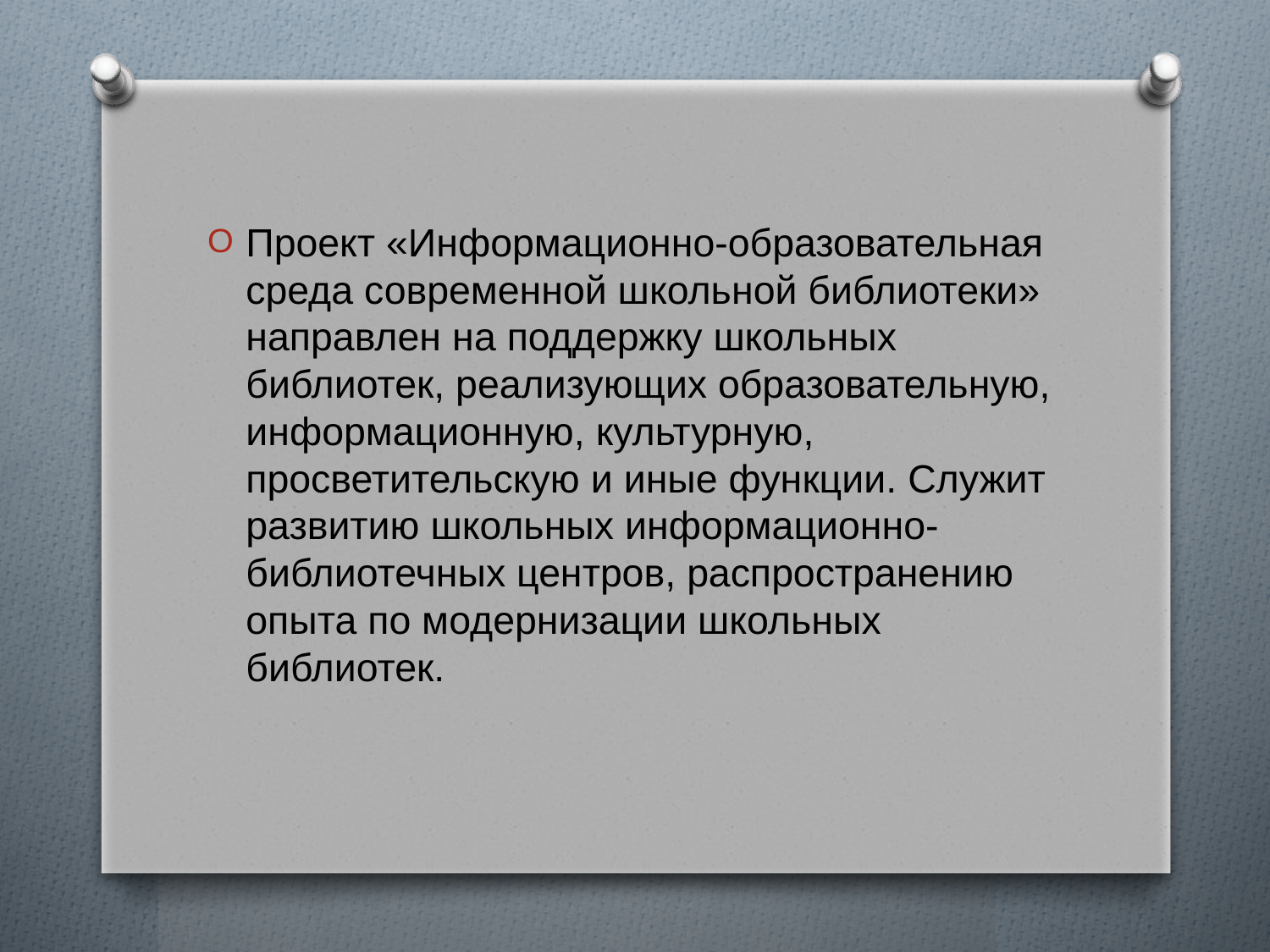

Проект «Информационно-образовательная среда современной школьной библиотеки» направлен на поддержку школьных библиотек, реализующих образовательную, информационную, культурную, просветительскую и иные функции. Служит развитию школьных информационно-библиотечных центров, распространению опыта по модернизации школьных библиотек.